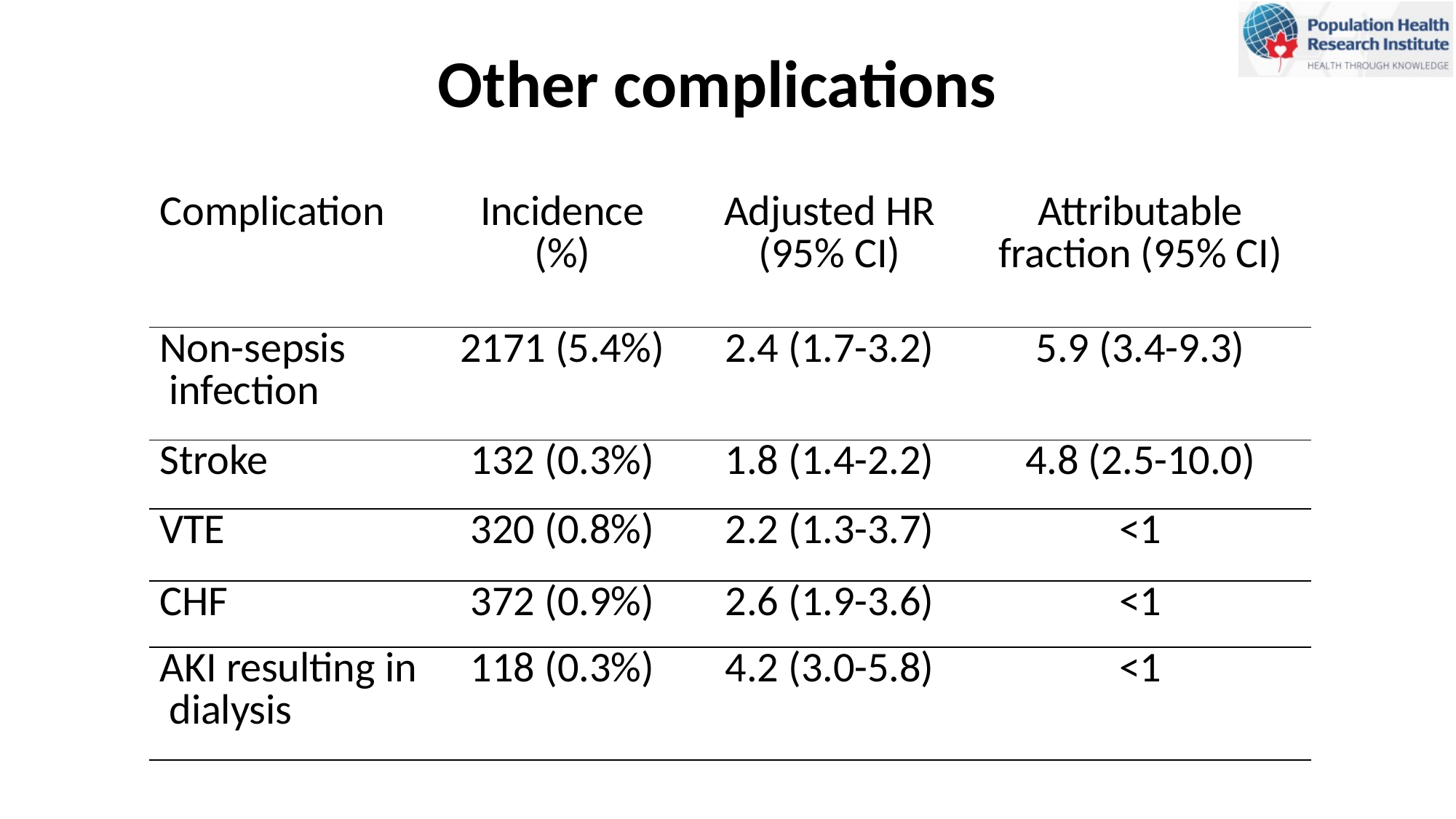

# Other complications
| Complication | Incidence (%) | Adjusted HR (95% CI) | Attributable fraction (95% CI) |
| --- | --- | --- | --- |
| Non-sepsis infection | 2171 (5.4%) | 2.4 (1.7-3.2) | 5.9 (3.4-9.3) |
| Stroke | 132 (0.3%) | 1.8 (1.4-2.2) | 4.8 (2.5-10.0) |
| VTE | 320 (0.8%) | 2.2 (1.3-3.7) | <1 |
| CHF | 372 (0.9%) | 2.6 (1.9-3.6) | <1 |
| AKI resulting in dialysis | 118 (0.3%) | 4.2 (3.0-5.8) | <1 |